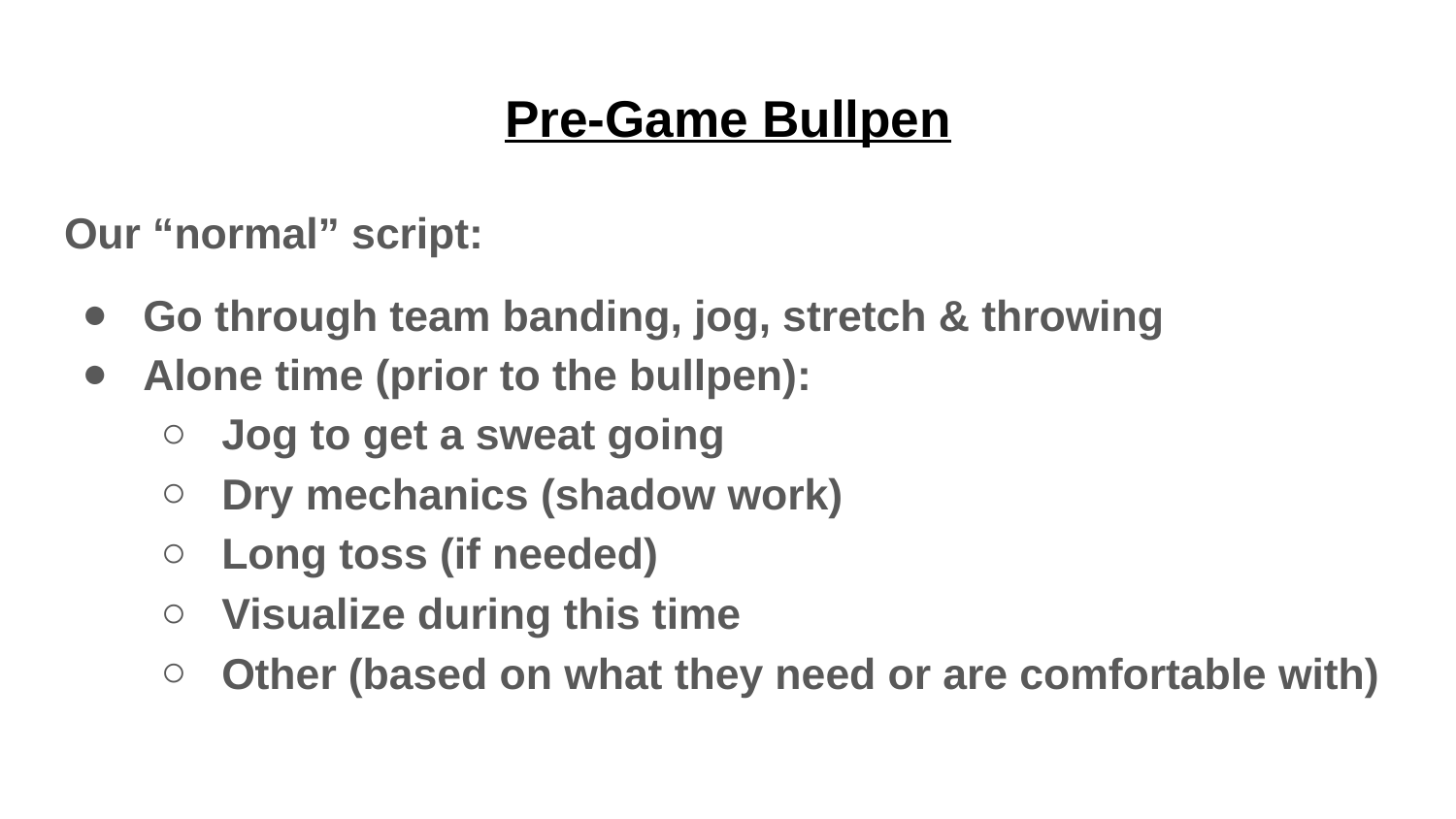

# Pre-Game Bullpen
Our “normal” script:
Go through team banding, jog, stretch & throwing
Alone time (prior to the bullpen):
Jog to get a sweat going
Dry mechanics (shadow work)
Long toss (if needed)
Visualize during this time
Other (based on what they need or are comfortable with)